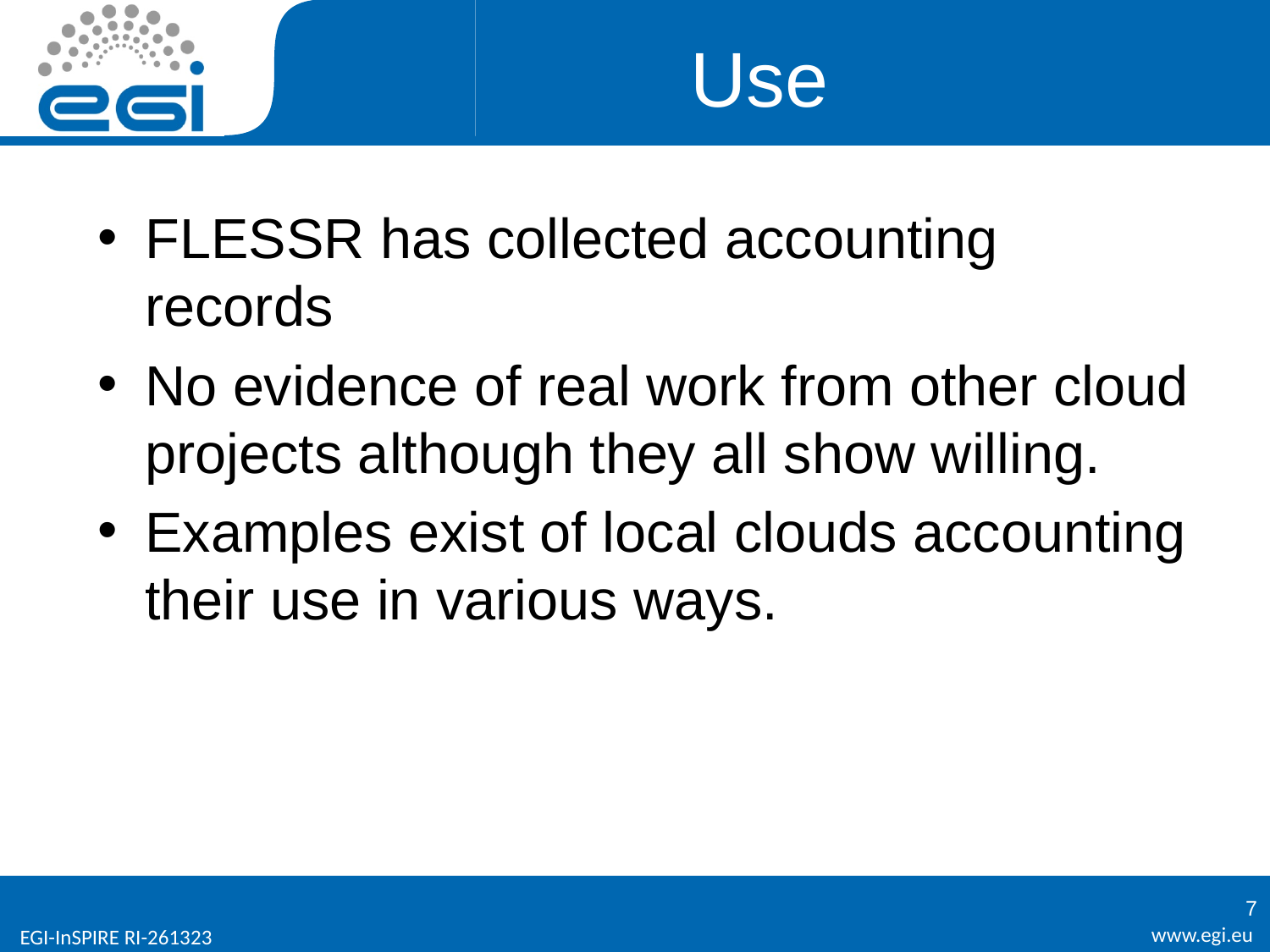

# Use
FLESSR has collected accounting records
No evidence of real work from other cloud projects although they all show willing.
Examples exist of local clouds accounting their use in various ways.
7